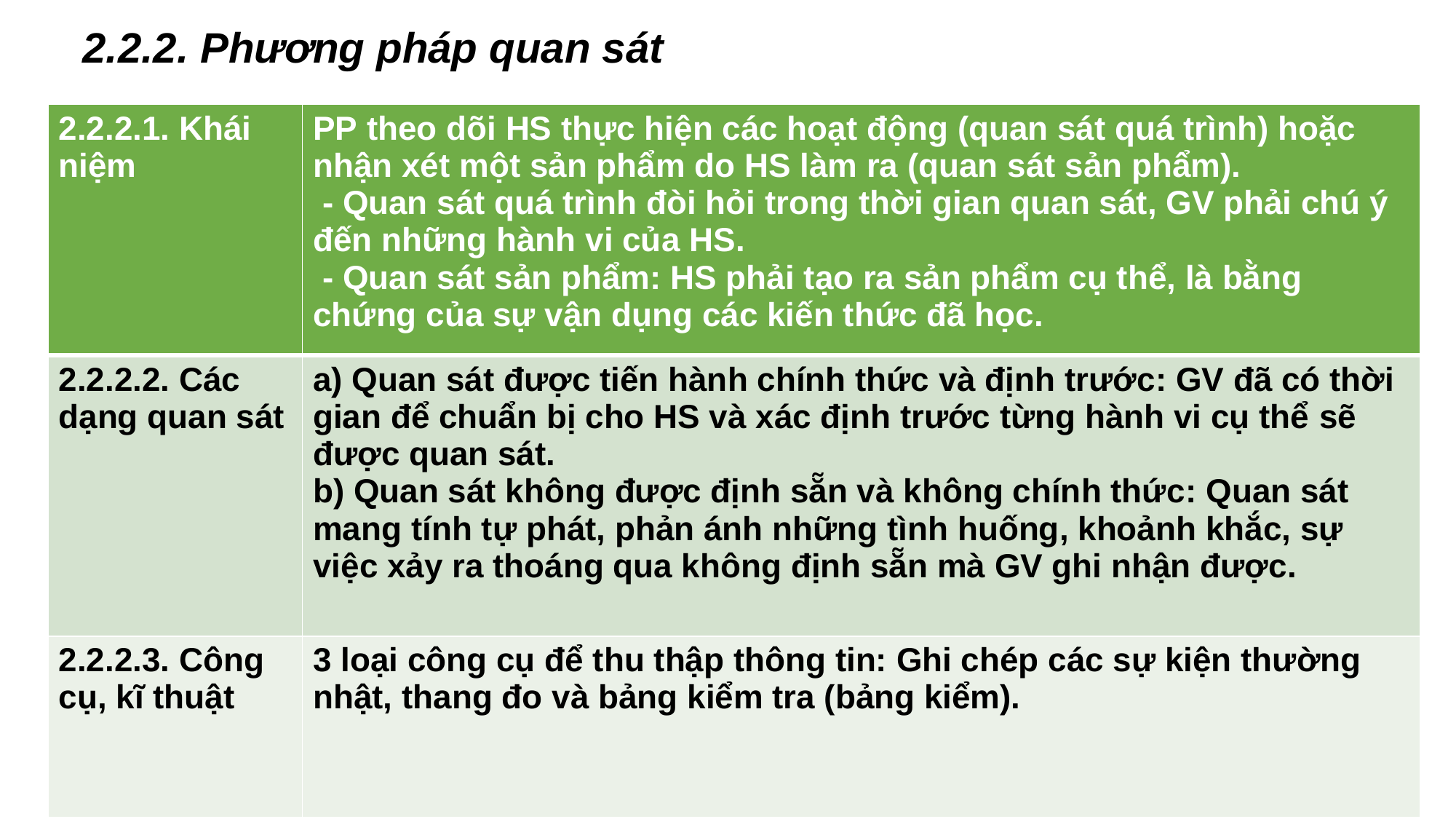

2.2.2. Phương pháp quan sát
| 2.2.2.1. Khái niệm | PP theo dõi HS thực hiện các hoạt động (quan sát quá trình) hoặc nhận xét một sản phẩm do HS làm ra (quan sát sản phẩm). - Quan sát quá trình đòi hỏi trong thời gian quan sát, GV phải chú ý đến những hành vi của HS. - Quan sát sản phẩm: HS phải tạo ra sản phẩm cụ thể, là bằng chứng của sự vận dụng các kiến thức đã học. |
| --- | --- |
| 2.2.2.2. Các dạng quan sát | a) Quan sát được tiến hành chính thức và định trước: GV đã có thời gian để chuẩn bị cho HS và xác định trước từng hành vi cụ thể sẽ được quan sát. b) Quan sát không được định sẵn và không chính thức: Quan sát mang tính tự phát, phản ánh những tình huống, khoảnh khắc, sự việc xảy ra thoáng qua không định sẵn mà GV ghi nhận được. |
| 2.2.2.3. Công cụ, kĩ thuật | 3 loại công cụ để thu thập thông tin: Ghi chép các sự kiện thường nhật, thang đo và bảng kiểm tra (bảng kiểm). |